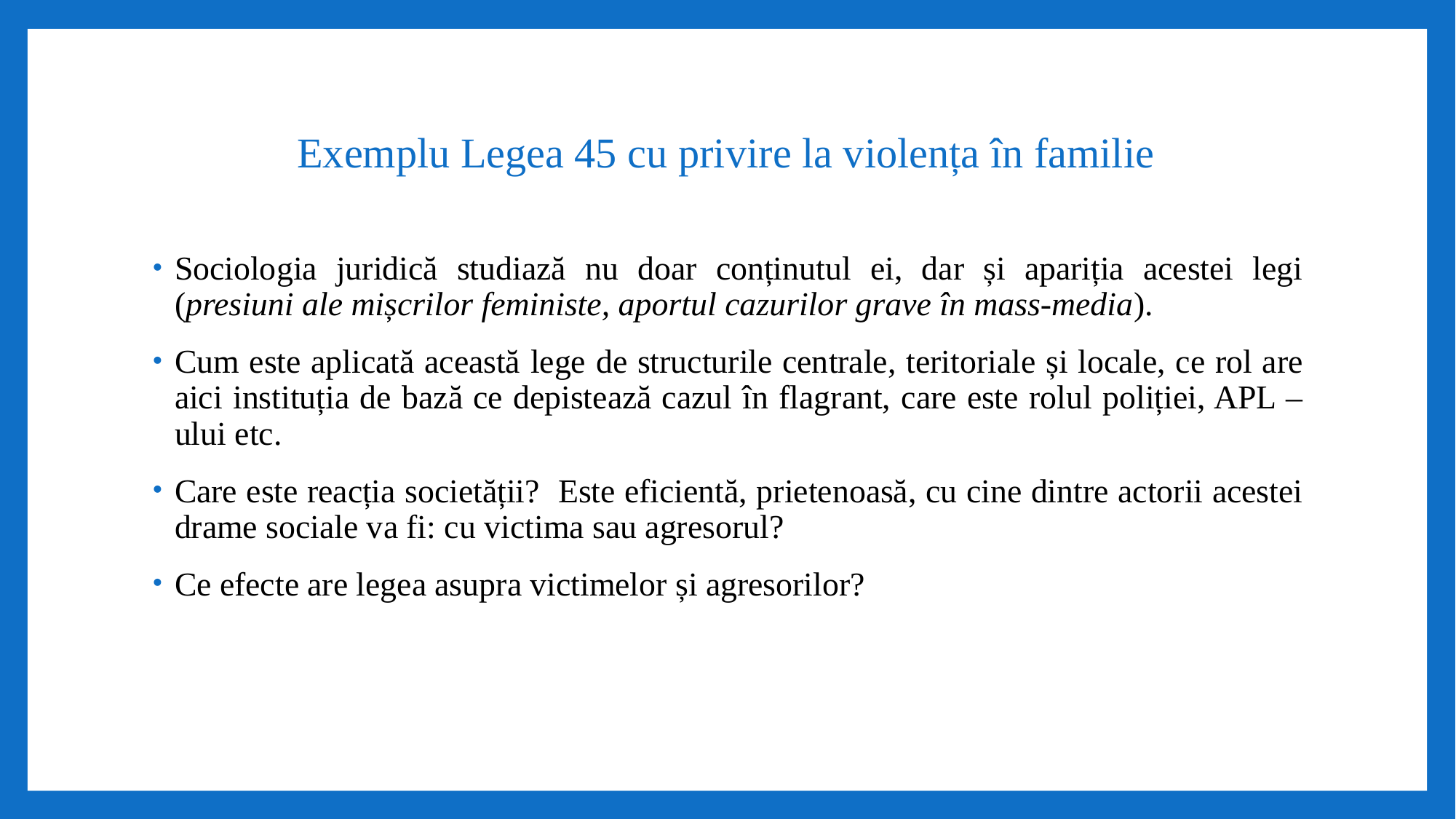

# Exemplu Legea 45 cu privire la violența în familie
Sociologia juridică studiază nu doar conținutul ei, dar și apariția acestei legi (presiuni ale mișcrilor feministe, aportul cazurilor grave în mass-media).
Cum este aplicată această lege de structurile centrale, teritoriale și locale, ce rol are aici instituția de bază ce depistează cazul în flagrant, care este rolul poliției, APL –ului etc.
Care este reacția societății?  Este eficientă, prietenoasă, cu cine dintre actorii acestei drame sociale va fi: cu victima sau agresorul?
Ce efecte are legea asupra victimelor și agresorilor?